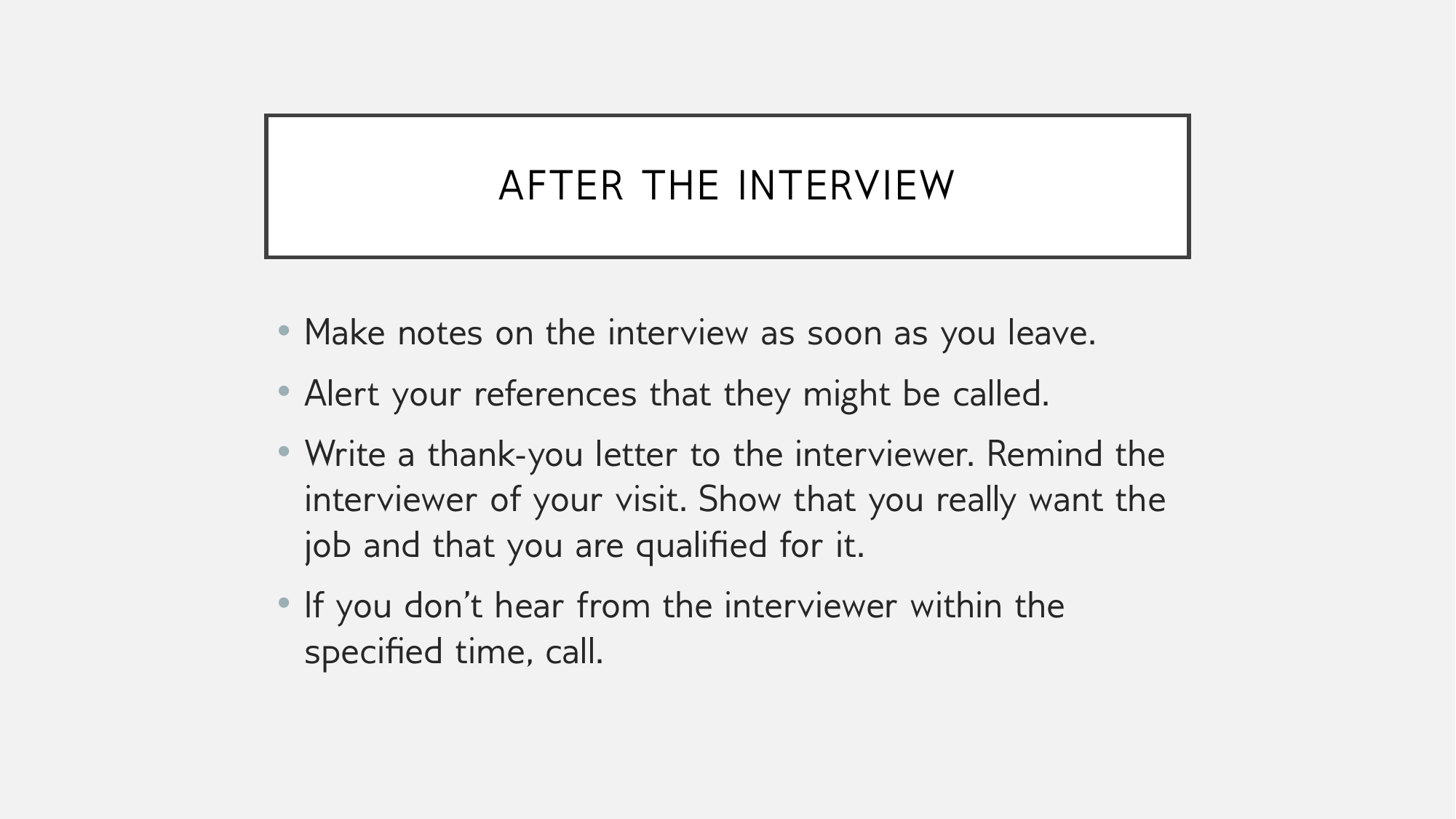

# After the Interview
Make notes on the interview as soon as you leave.
Alert your references that they might be called.
Write a thank-you letter to the interviewer. Remind the interviewer of your visit. Show that you really want the job and that you are qualified for it.
If you don’t hear from the interviewer within the specified time, call.